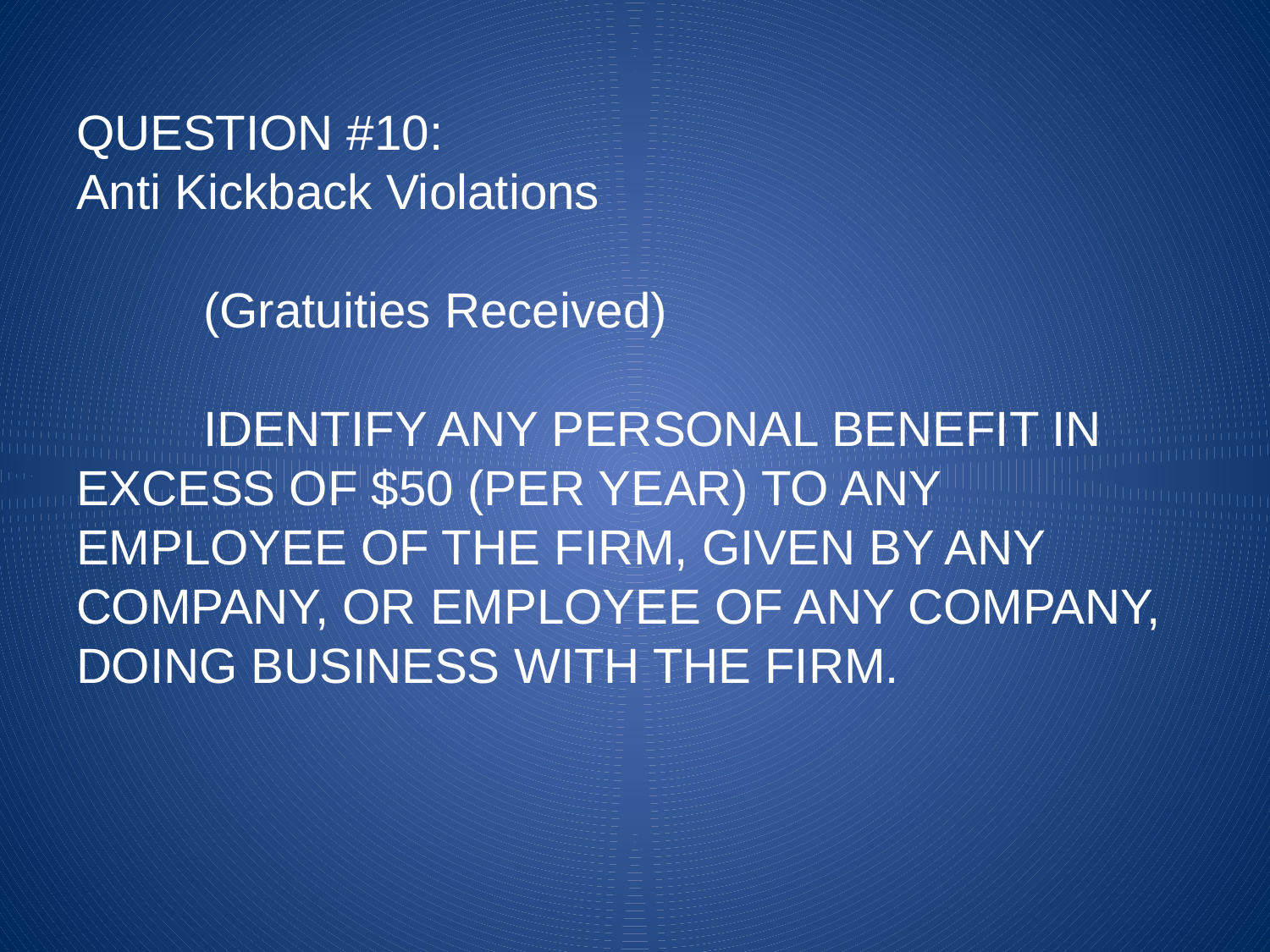

# QUESTION #10: Anti Kickback Violations (Gratuities Received) IDENTIFY ANY PERSONAL BENEFIT IN EXCESS OF $50 (PER YEAR) TO ANY EMPLOYEE OF THE FIRM, GIVEN BY ANY COMPANY, OR EMPLOYEE OF ANY COMPANY, DOING BUSINESS WITH THE FIRM.